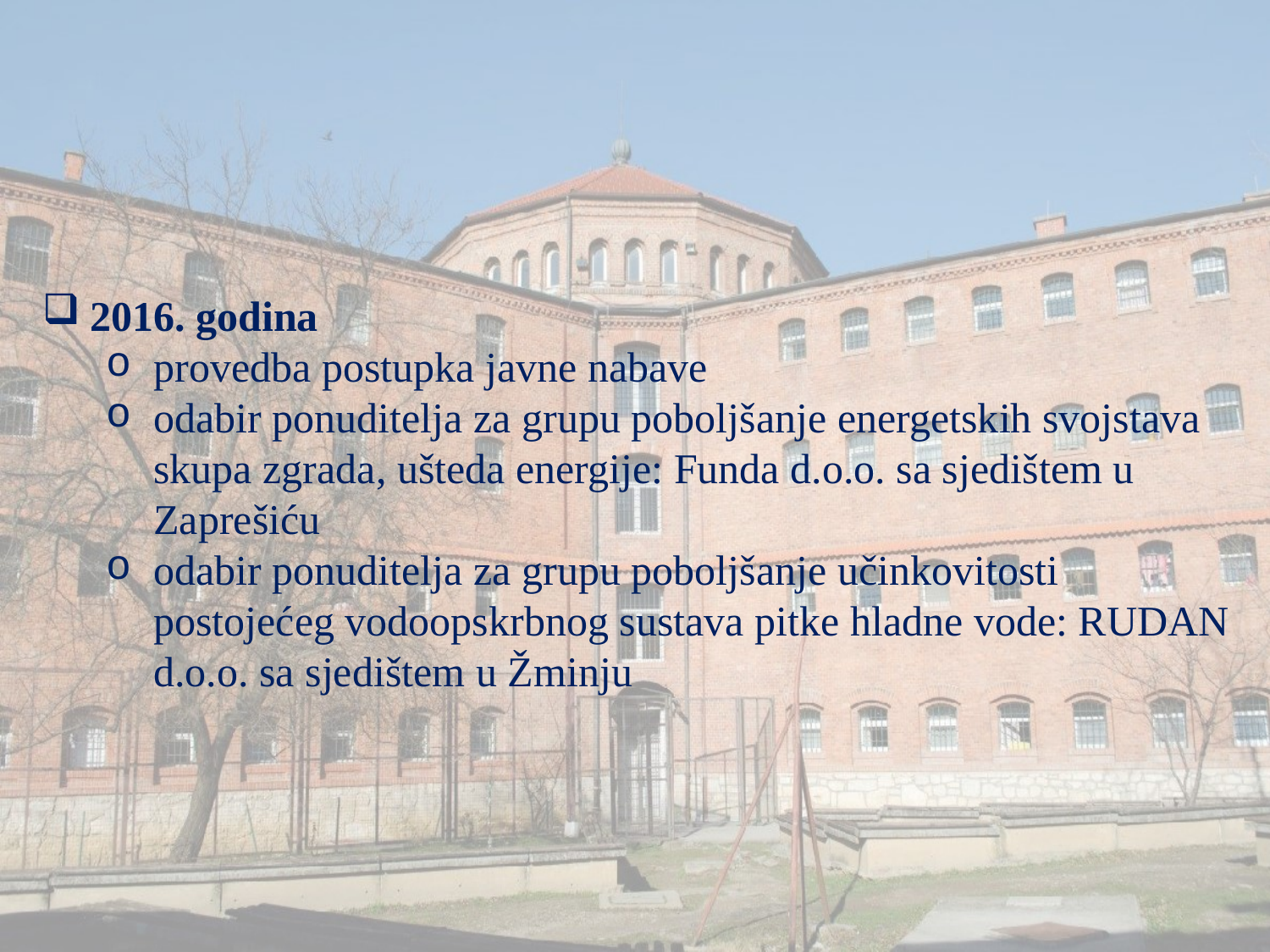

2016. godina
provedba postupka javne nabave
odabir ponuditelja za grupu poboljšanje energetskih svojstava skupa zgrada, ušteda energije: Funda d.o.o. sa sjedištem u Zaprešiću
odabir ponuditelja za grupu poboljšanje učinkovitosti postojećeg vodoopskrbnog sustava pitke hladne vode: RUDAN d.o.o. sa sjedištem u Žminju